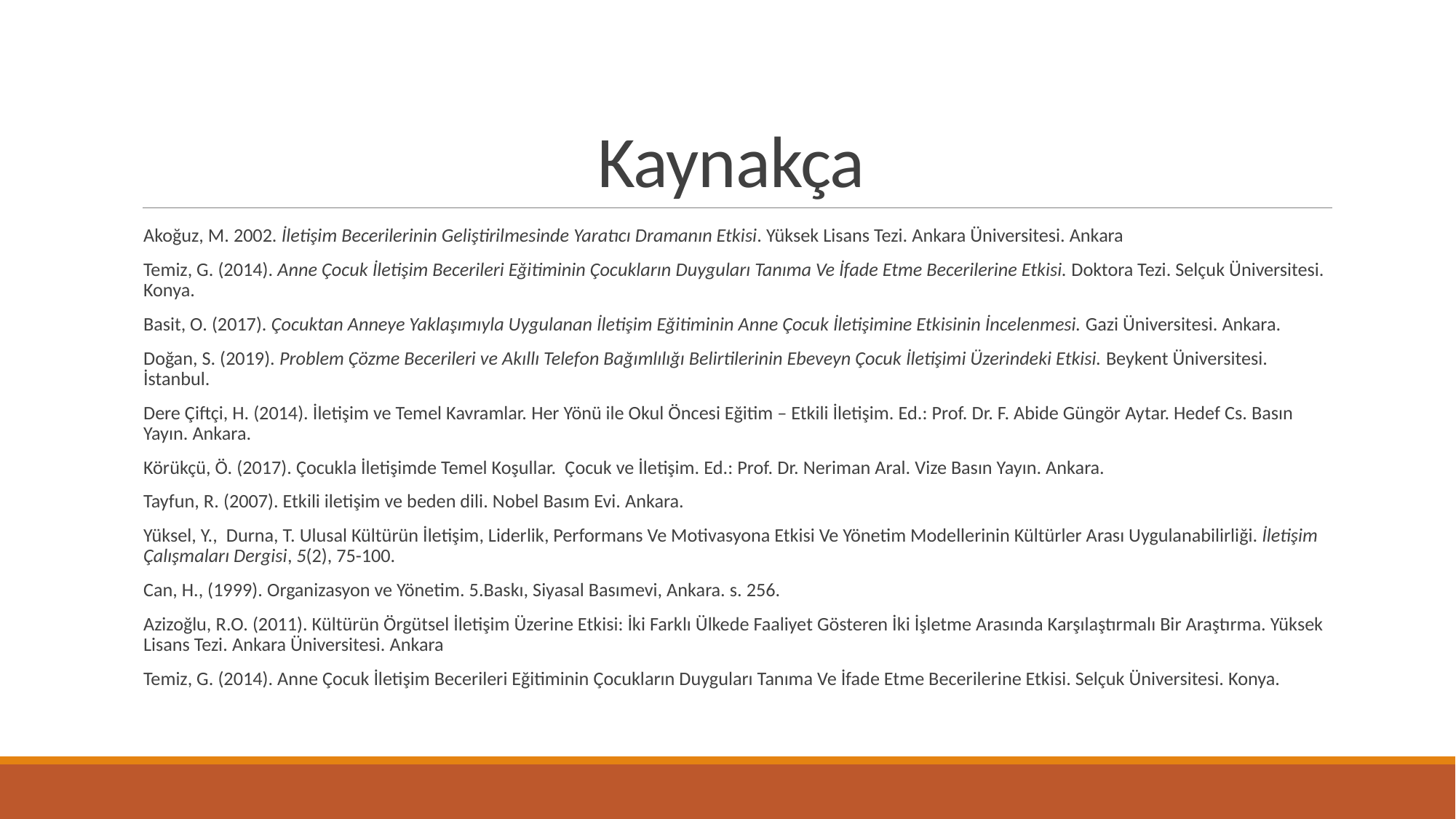

# Kaynakça
Akoğuz, M. 2002. İletişim Becerilerinin Geliştirilmesinde Yaratıcı Dramanın Etkisi. Yüksek Lisans Tezi. Ankara Üniversitesi. Ankara
Temiz, G. (2014). Anne Çocuk İletişim Becerileri Eğitiminin Çocukların Duyguları Tanıma Ve İfade Etme Becerilerine Etkisi. Doktora Tezi. Selçuk Üniversitesi. Konya.
Basit, O. (2017). Çocuktan Anneye Yaklaşımıyla Uygulanan İletişim Eğitiminin Anne Çocuk İletişimine Etkisinin İncelenmesi. Gazi Üniversitesi. Ankara.
Doğan, S. (2019). Problem Çözme Becerileri ve Akıllı Telefon Bağımlılığı Belirtilerinin Ebeveyn Çocuk İletişimi Üzerindeki Etkisi. Beykent Üniversitesi. İstanbul.
Dere Çiftçi, H. (2014). İletişim ve Temel Kavramlar. Her Yönü ile Okul Öncesi Eğitim – Etkili İletişim. Ed.: Prof. Dr. F. Abide Güngör Aytar. Hedef Cs. Basın Yayın. Ankara.
Körükçü, Ö. (2017). Çocukla İletişimde Temel Koşullar.  Çocuk ve İletişim. Ed.: Prof. Dr. Neriman Aral. Vize Basın Yayın. Ankara.
Tayfun, R. (2007). Etkili iletişim ve beden dili. Nobel Basım Evi. Ankara.
Yüksel, Y.,  Durna, T. Ulusal Kültürün İletişim, Liderlik, Performans Ve Motivasyona Etkisi Ve Yönetim Modellerinin Kültürler Arası Uygulanabilirliği. İletişim Çalışmaları Dergisi, 5(2), 75-100.
Can, H., (1999). Organizasyon ve Yönetim. 5.Baskı, Siyasal Basımevi, Ankara. s. 256.
Azizoğlu, R.O. (2011). Kültürün Örgütsel İletişim Üzerine Etkisi: İki Farklı Ülkede Faaliyet Gösteren İki İşletme Arasında Karşılaştırmalı Bir Araştırma. Yüksek Lisans Tezi. Ankara Üniversitesi. Ankara
Temiz, G. (2014). Anne Çocuk İletişim Becerileri Eğitiminin Çocukların Duyguları Tanıma Ve İfade Etme Becerilerine Etkisi. Selçuk Üniversitesi. Konya.